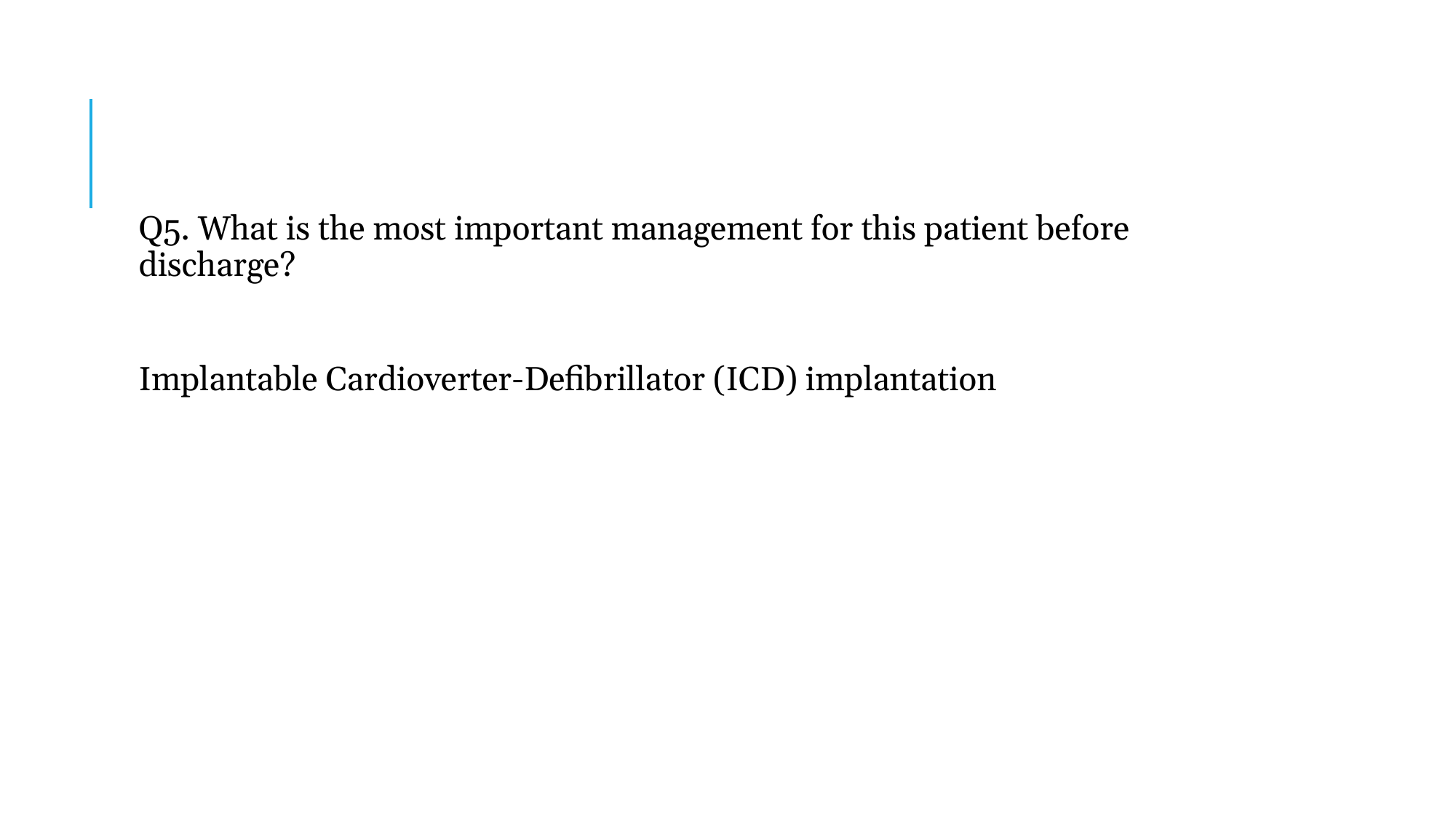

#
Q5. What is the most important management for this patient before discharge?

Implantable Cardioverter-Defibrillator (ICD) implantation